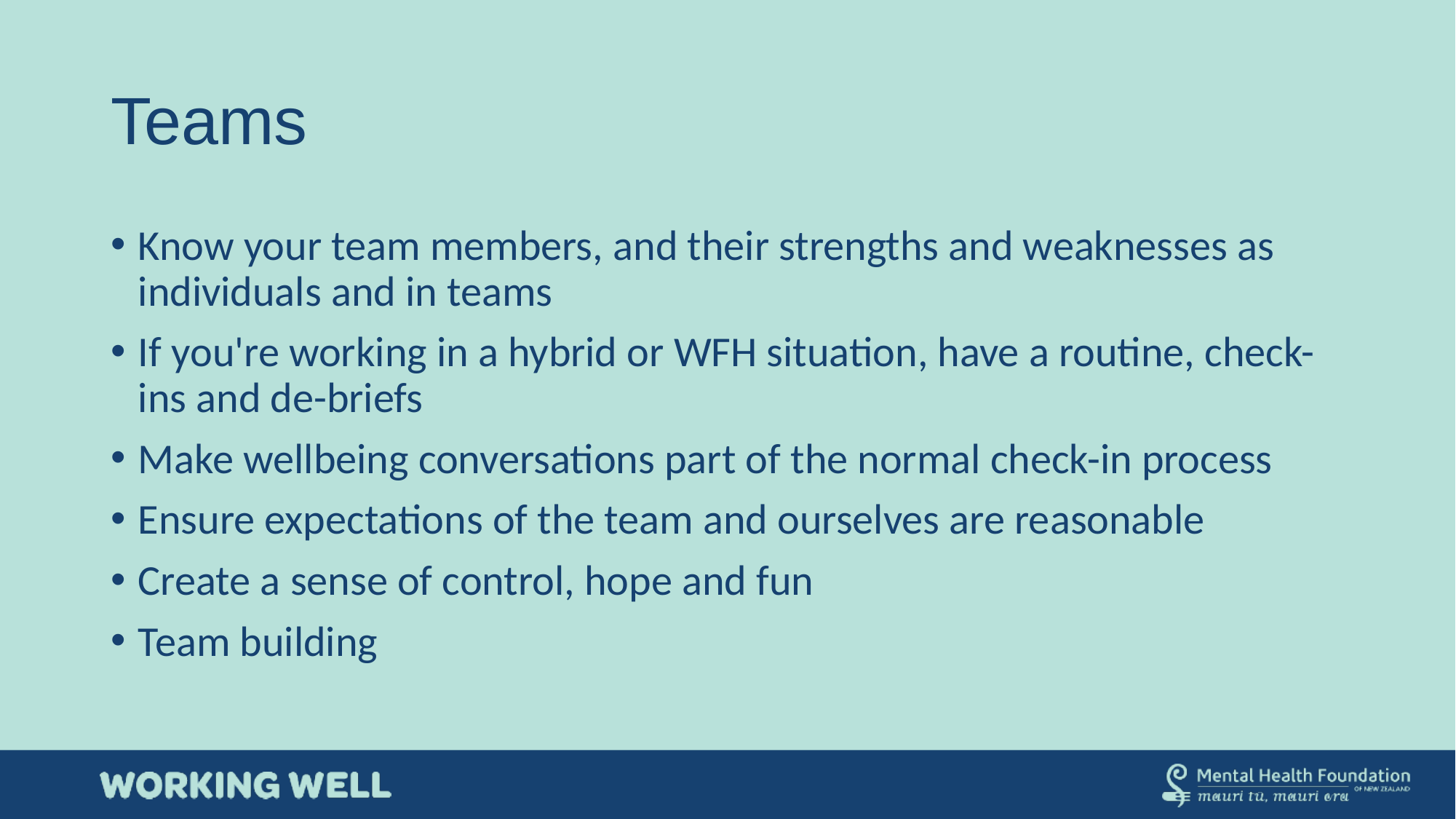

# Teams
Know your team members, and their strengths and weaknesses as individuals and in teams
If you're working in a hybrid or WFH situation, have a routine, check-ins and de-briefs
Make wellbeing conversations part of the normal check-in process
Ensure expectations of the team and ourselves are reasonable
Create a sense of control, hope and fun
Team building